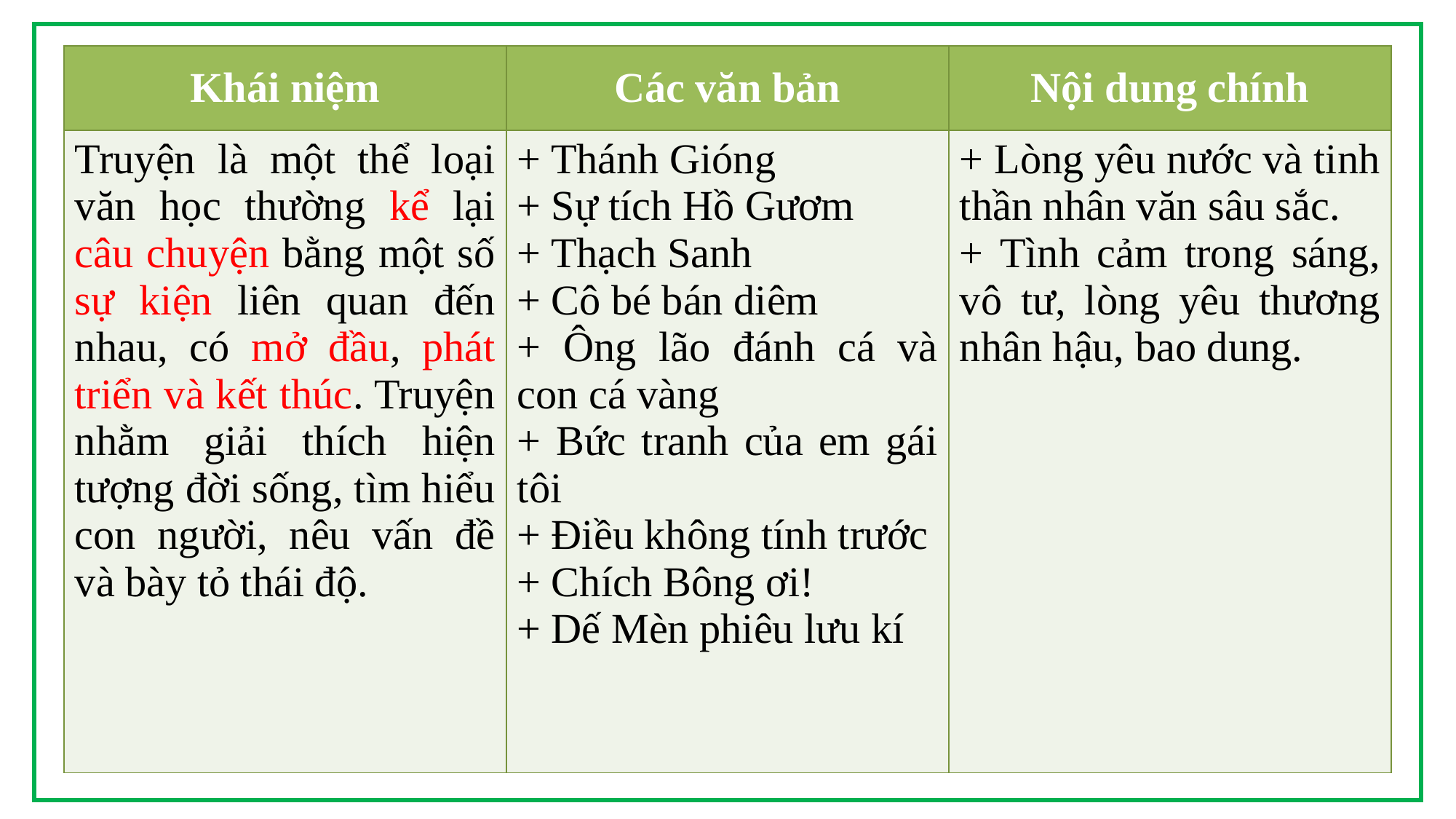

| Khái niệm | Các văn bản | Nội dung chính |
| --- | --- | --- |
| Truyện là một thể loại văn học thường kể lại câu chuyện bằng một số sự kiện liên quan đến nhau, có mở đầu, phát triển và kết thúc. Truyện nhằm giải thích hiện tượng đời sống, tìm hiểu con người, nêu vấn đề và bày tỏ thái độ. | + Thánh Gióng + Sự tích Hồ Gươm + Thạch Sanh + Cô bé bán diêm + Ông lão đánh cá và con cá vàng + Bức tranh của em gái tôi + Điều không tính trước + Chích Bông ơi! + Dế Mèn phiêu lưu kí | + Lòng yêu nước và tinh thần nhân văn sâu sắc. + Tình cảm trong sáng, vô tư, lòng yêu thương nhân hậu, bao dung. |